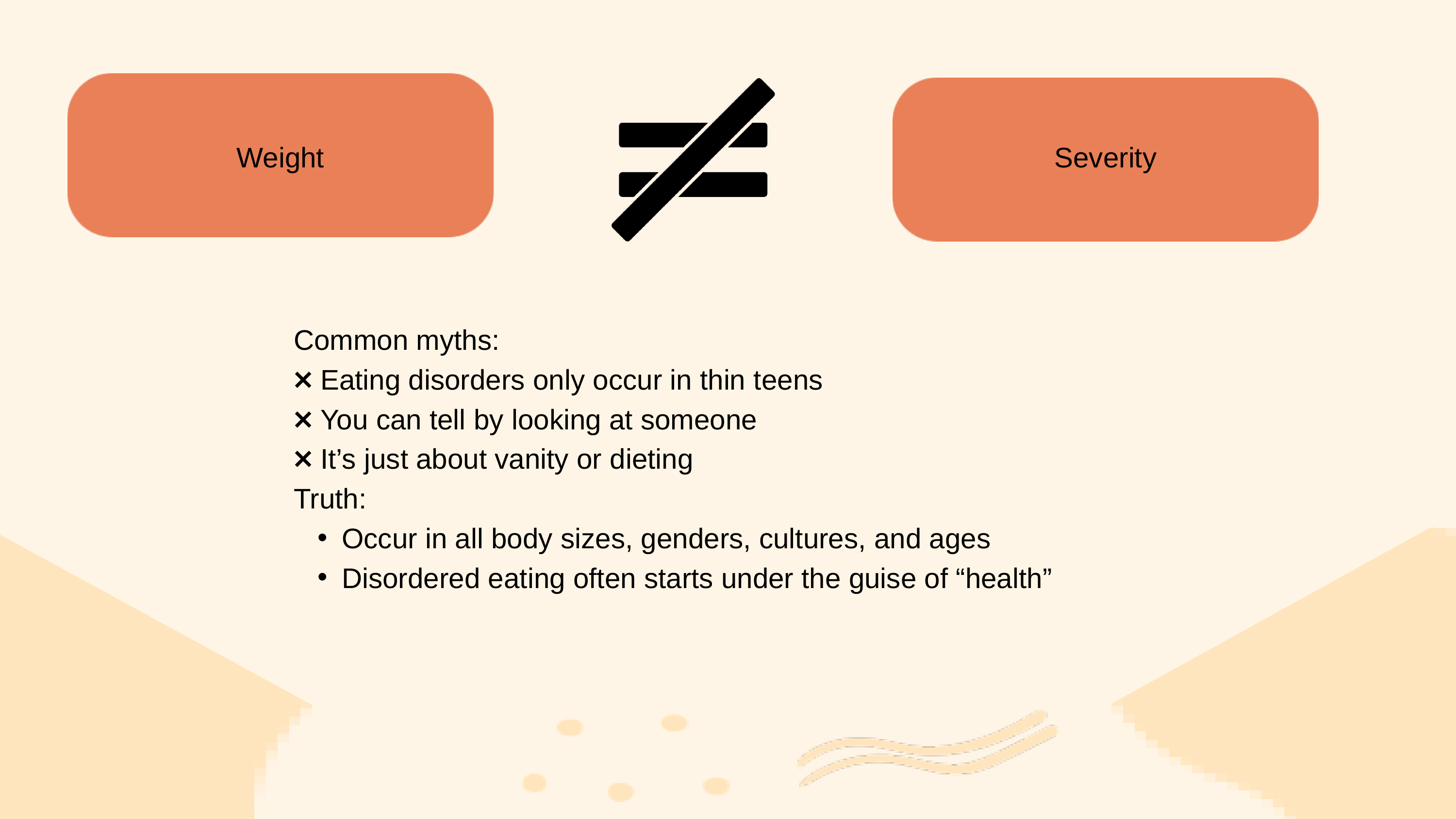

Weight
Severity
Common myths:
❌ Eating disorders only occur in thin teens
❌ You can tell by looking at someone
❌ It’s just about vanity or dieting
Truth:
Occur in all body sizes, genders, cultures, and ages
Disordered eating often starts under the guise of “health”